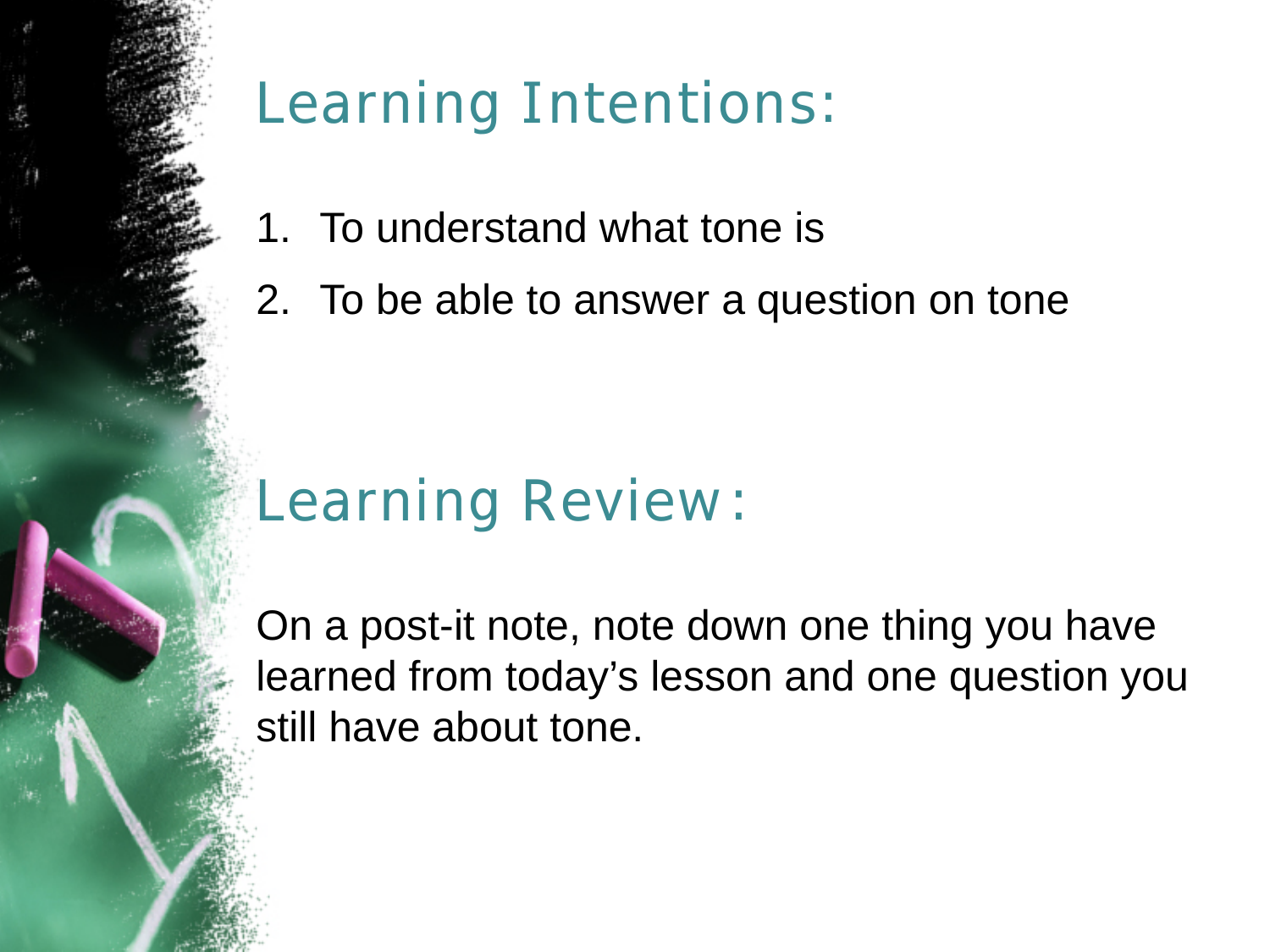

# Learning Intentions:
To understand what tone is
To be able to answer a question on tone
Learning Review:
On a post-it note, note down one thing you have learned from today’s lesson and one question you still have about tone.